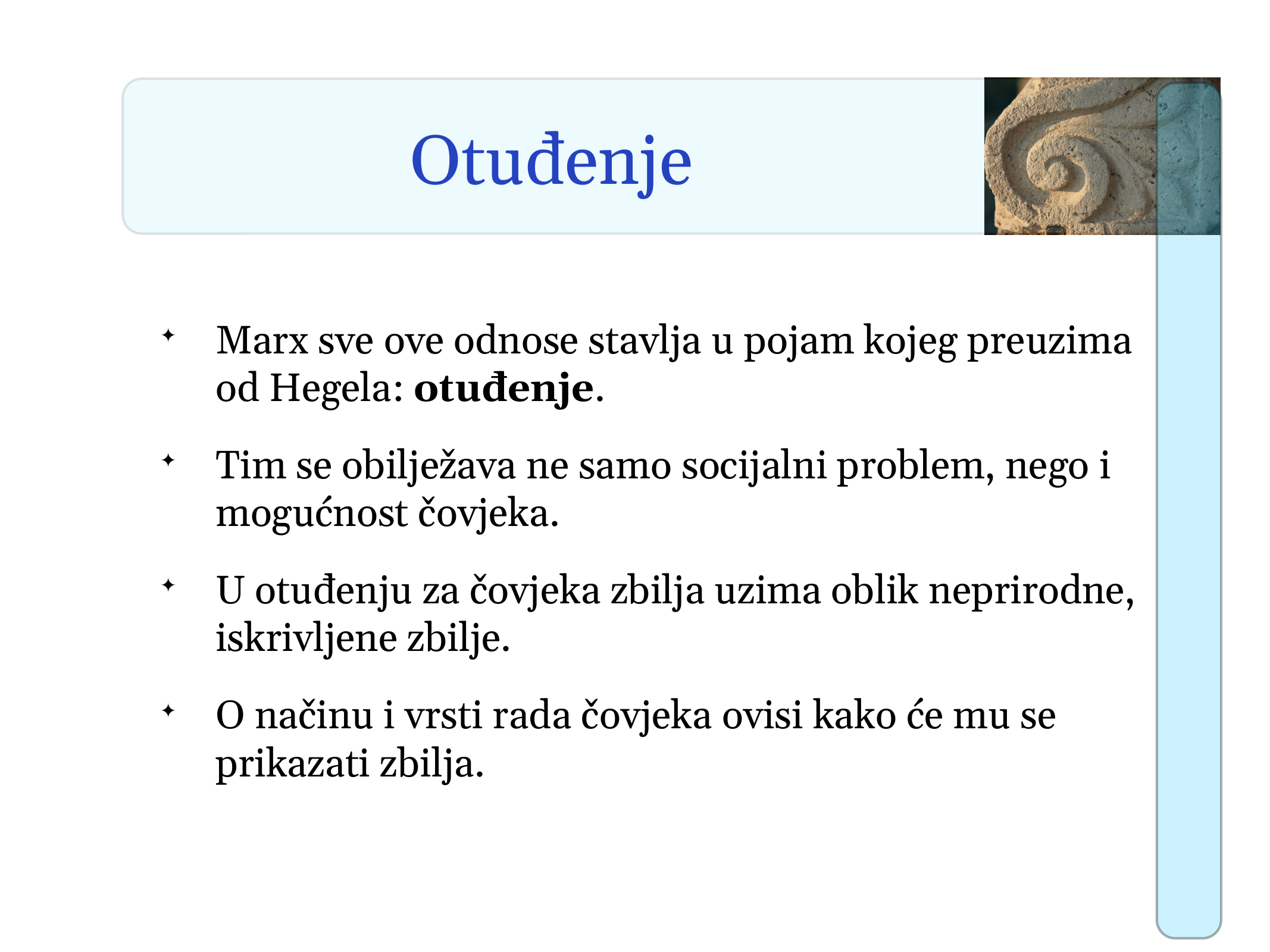

# Otuđenje
Marx sve ove odnose stavlja u pojam kojeg preuzima od Hegela: otuđenje.
Tim se obilježava ne samo socijalni problem, nego i mogućnost čovjeka.
U otuđenju za čovjeka zbilja uzima oblik neprirodne, iskrivljene zbilje.
O načinu i vrsti rada čovjeka ovisi kako će mu se prikazati zbilja.